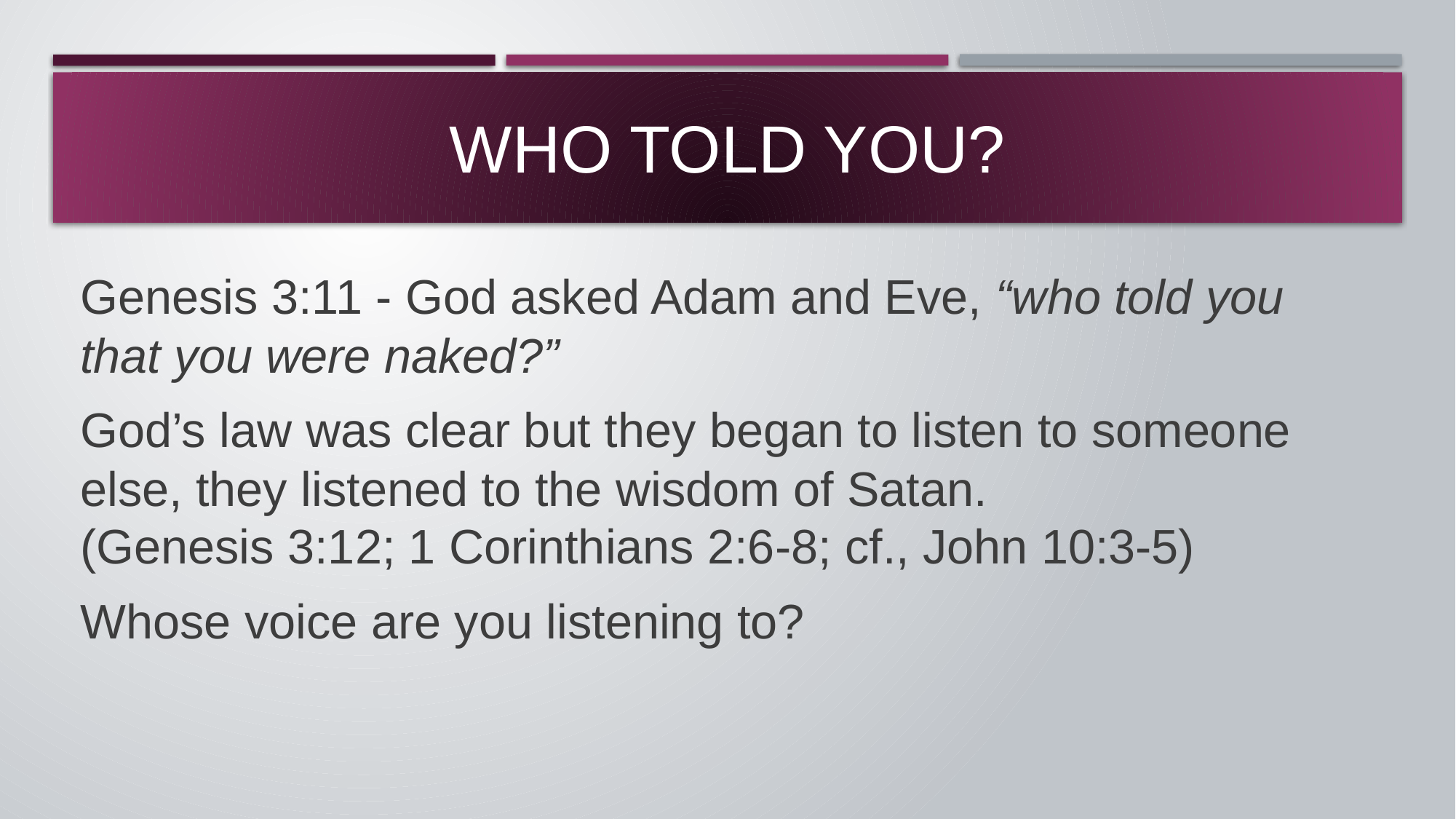

# Who told you?
Genesis 3:11 - God asked Adam and Eve, “who told you that you were naked?”
God’s law was clear but they began to listen to someone else, they listened to the wisdom of Satan.
(Genesis 3:12; 1 Corinthians 2:6-8; cf., John 10:3-5)
Whose voice are you listening to?